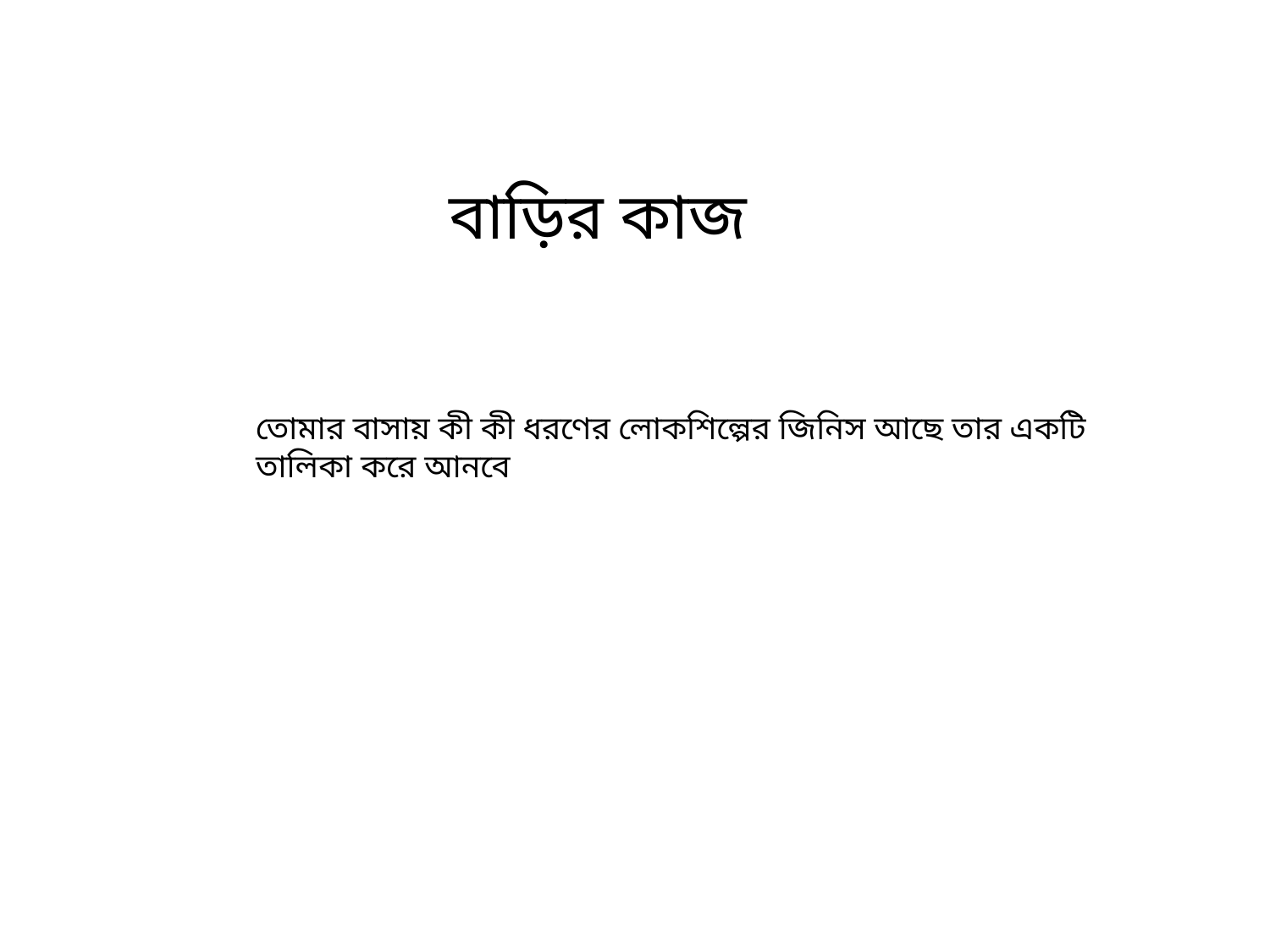

বাড়ির কাজ
তোমার বাসায় কী কী ধরণের লোকশিল্পের জিনিস আছে তার একটি তালিকা করে আনবে